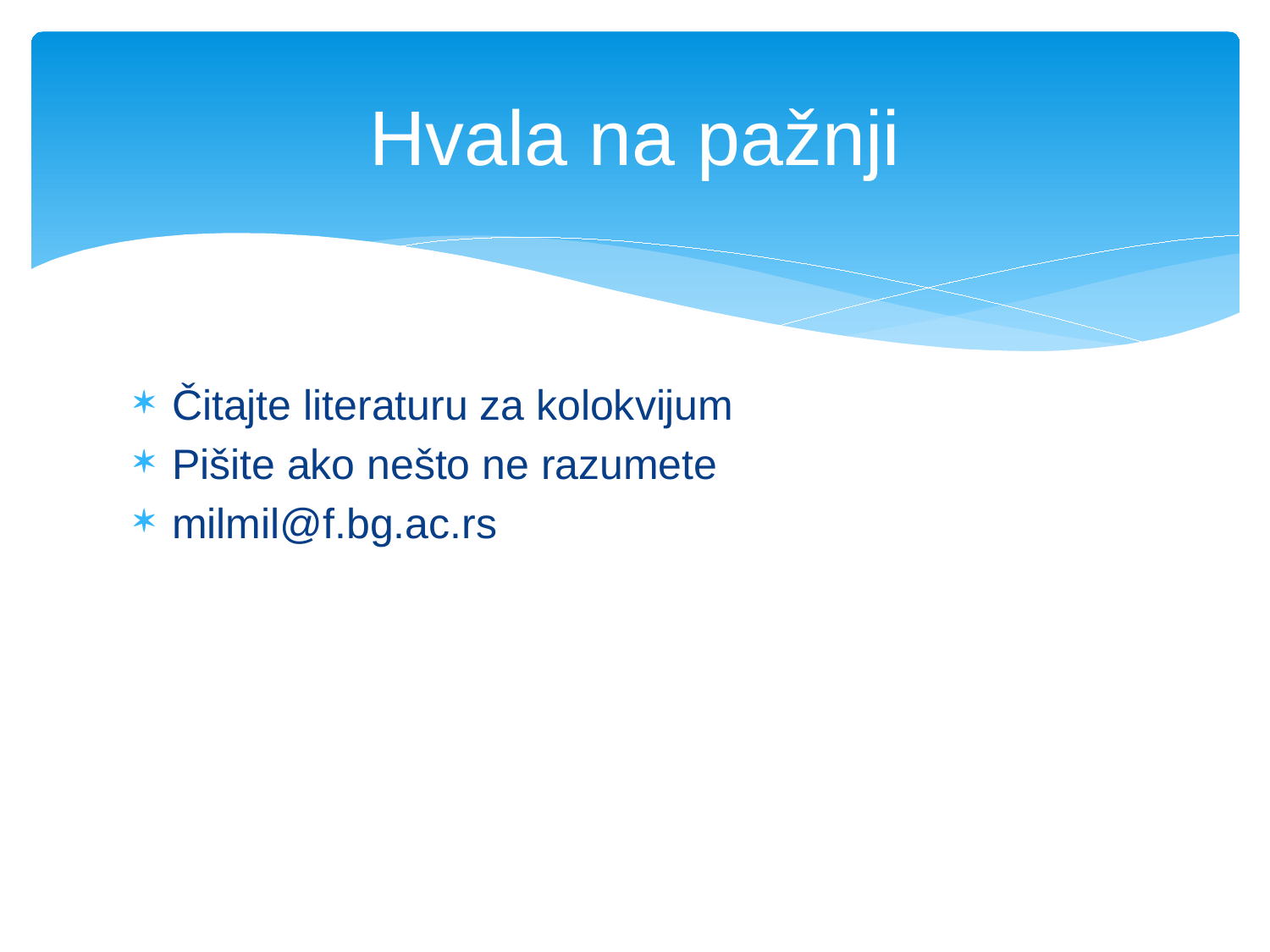

# Hvala na pažnji
Čitajte literaturu za kolokvijum
Pišite ako nešto ne razumete
milmil@f.bg.ac.rs